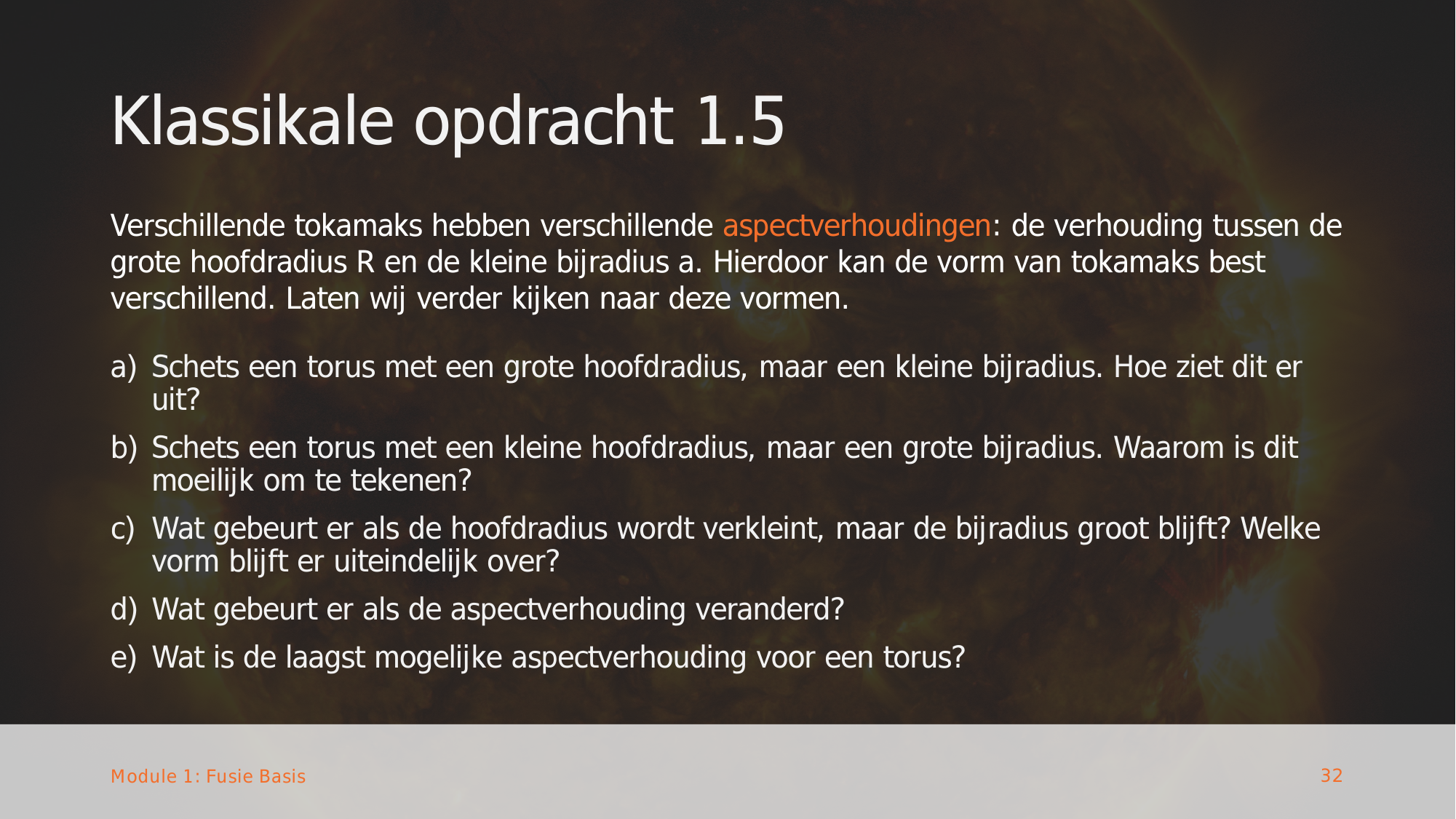

# Klassikale opdracht 1.5
Verschillende tokamaks hebben verschillende aspectverhoudingen: de verhouding tussen de grote hoofdradius R en de kleine bijradius a. Hierdoor kan de vorm van tokamaks best verschillend. Laten wij verder kijken naar deze vormen.

Schets een torus met een grote hoofdradius, maar een kleine bijradius. Hoe ziet dit er uit?
Schets een torus met een kleine hoofdradius, maar een grote bijradius. Waarom is dit moeilijk om te tekenen?
Wat gebeurt er als de hoofdradius wordt verkleint, maar de bijradius groot blijft? Welke vorm blijft er uiteindelijk over?
Wat gebeurt er als de aspectverhouding veranderd?
Wat is de laagst mogelijke aspectverhouding voor een torus?

32
Module 1: Fusie Basis